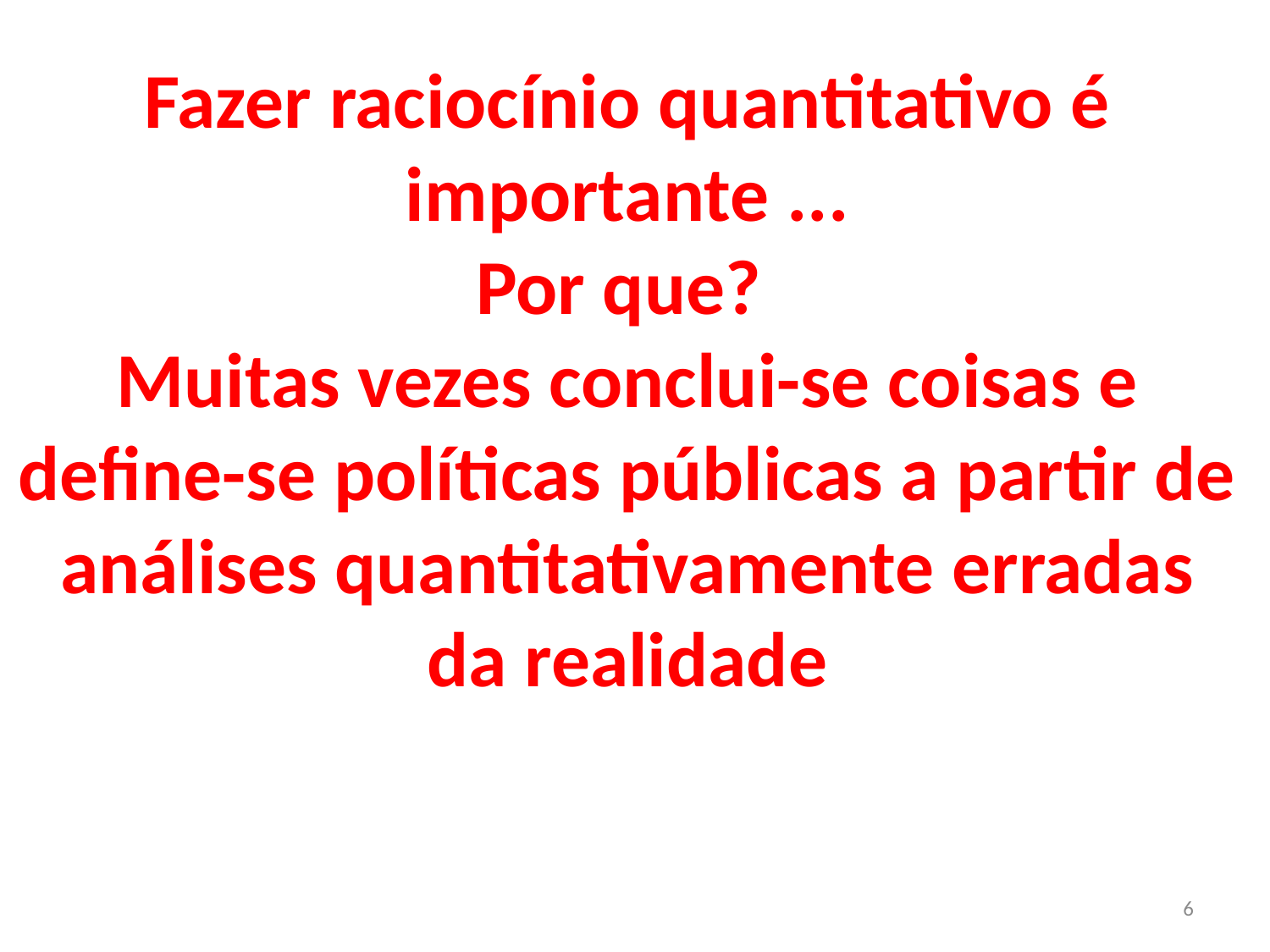

# Fazer raciocínio quantitativo é importante ... Por que? Muitas vezes conclui-se coisas e define-se políticas públicas a partir de análises quantitativamente erradas da realidade
6